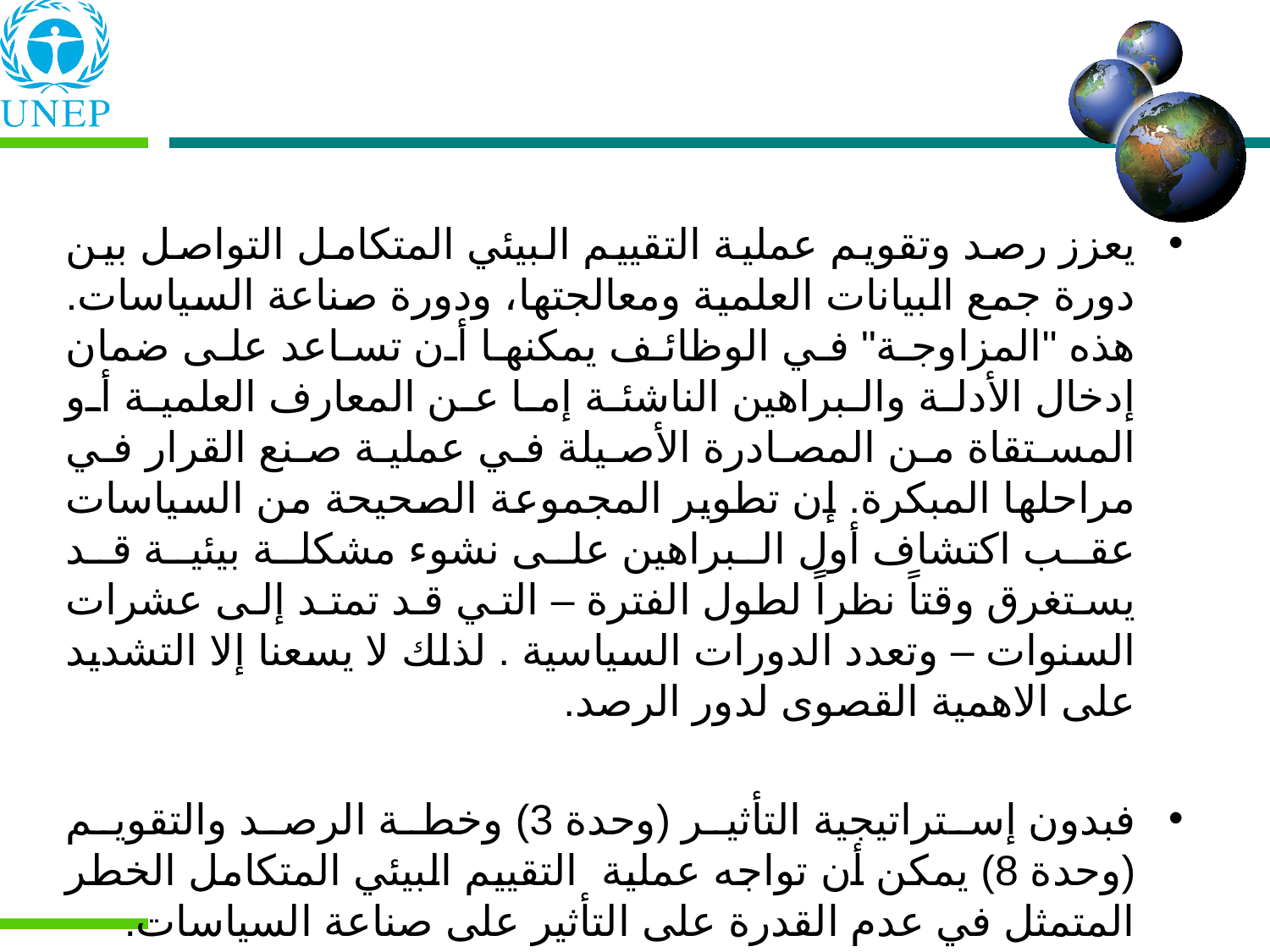

يعزز رصد وتقويم عملية التقييم البيئي المتكامل التواصل بين دورة جمع البيانات العلمية ومعالجتها، ودورة صناعة السياسات. هذه "المزاوجة" في الوظائف يمكنها أن تساعد على ضمان إدخال الأدلة والبراهين الناشئة إما عن المعارف العلمية أو المستقاة من المصادرة الأصيلة في عملية صنع القرار في مراحلها المبكرة. إن تطوير المجموعة الصحيحة من السياسات عقب اكتشاف أول البراهين على نشوء مشكلة بيئية قد يستغرق وقتاً نظراً لطول الفترة – التي قد تمتد إلى عشرات السنوات – وتعدد الدورات السياسية . لذلك لا يسعنا إلا التشديد على الاهمية القصوى لدور الرصد.

فبدون إستراتيجية التأثير (وحدة 3) وخطة الرصد والتقويم (وحدة 8) يمكن أن تواجه عملية  التقييم البيئي المتكامل الخطر المتمثل في عدم القدرة على التأثير على صناعة السياسات.